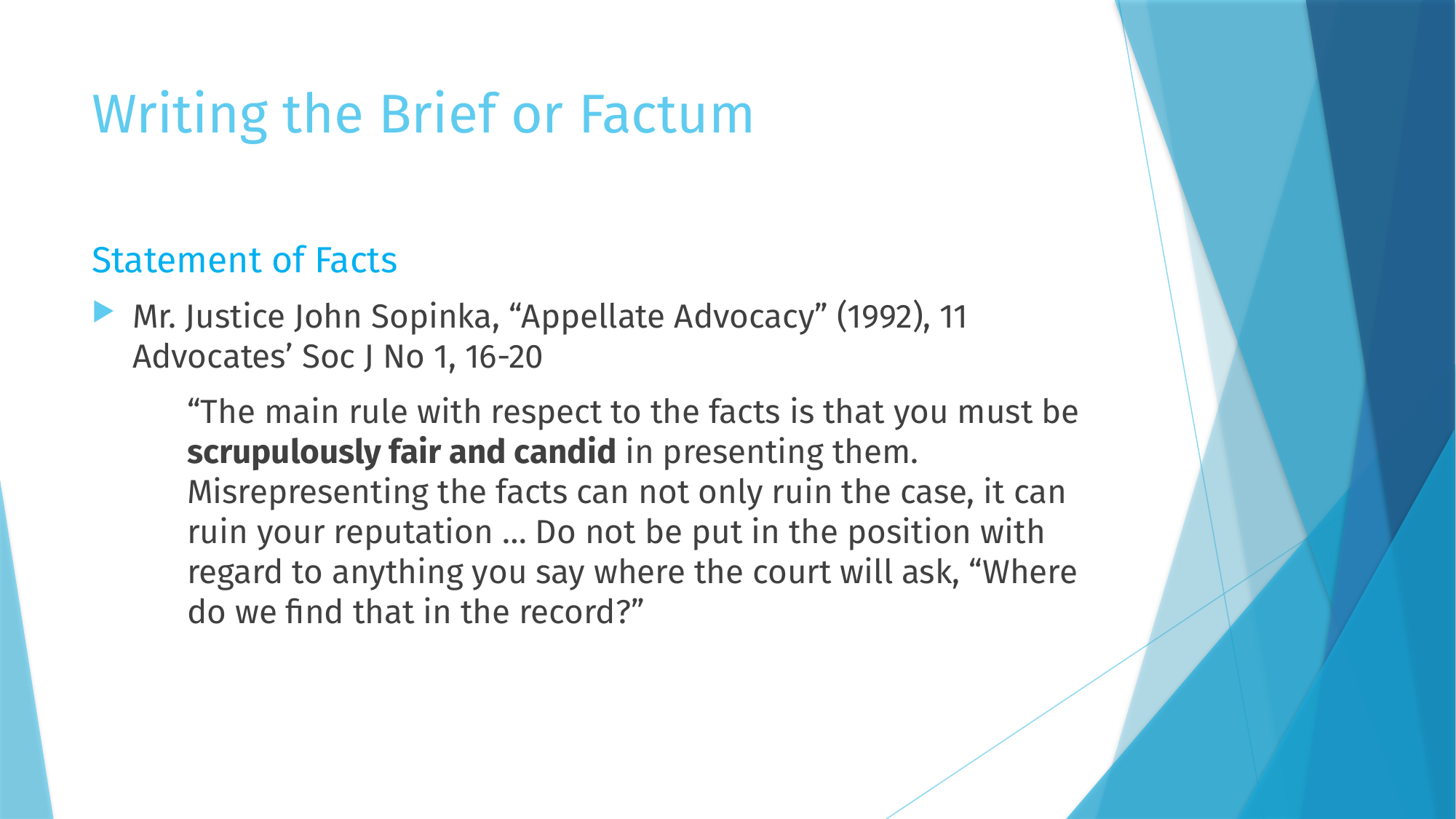

# Writing the Brief or Factum
Statement of Facts
Mr. Justice John Sopinka, “Appellate Advocacy” (1992), 11 Advocates’ Soc J No 1, 16-20
“The main rule with respect to the facts is that you must be scrupulously fair and candid in presenting them. Misrepresenting the facts can not only ruin the case, it can  ruin your reputation … Do not be put in the position with regard to anything you say where the court will ask, “Where do we find that in the record?”